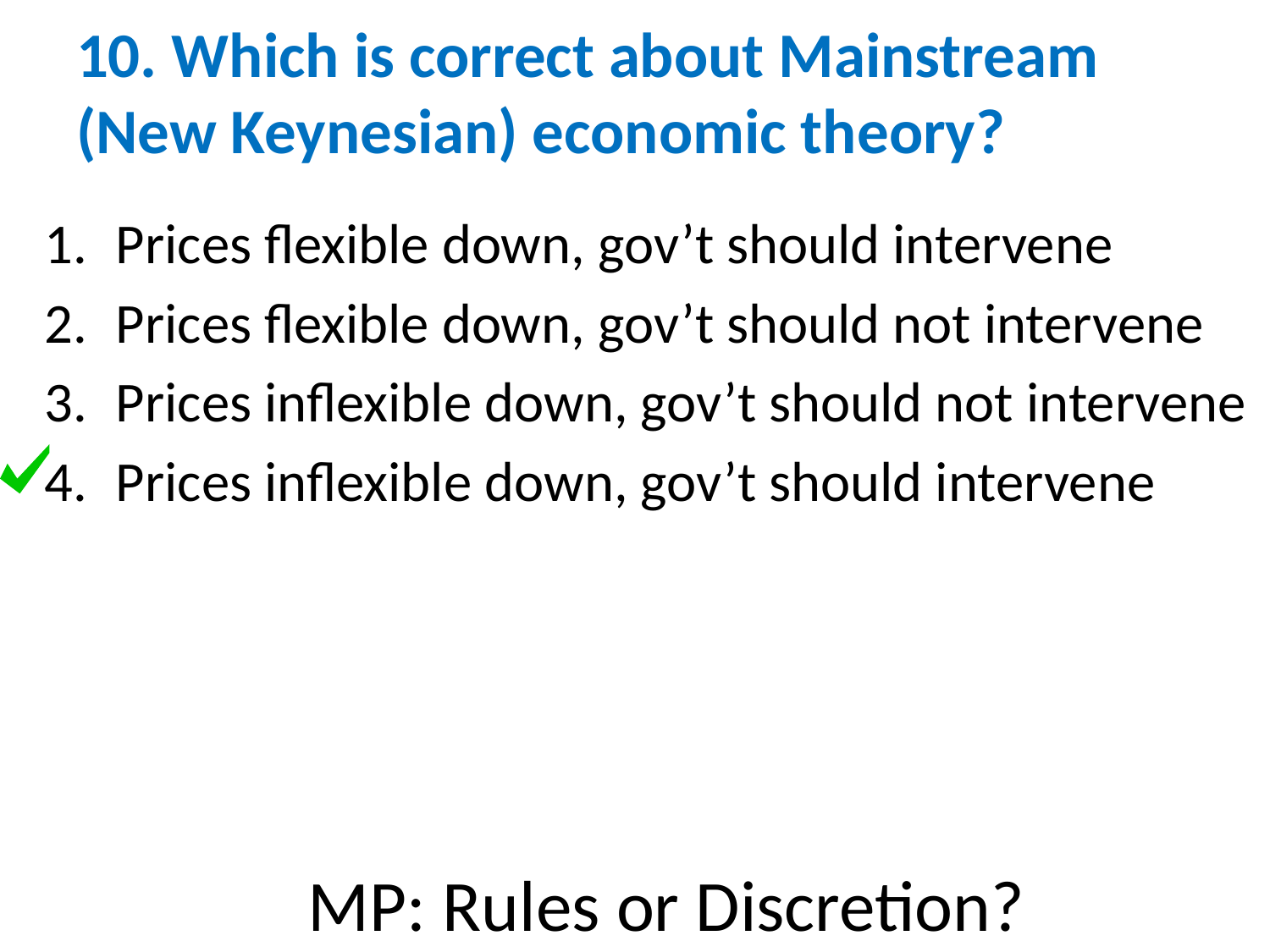

# 10. Which is correct about Mainstream (New Keynesian) economic theory?
Prices flexible down, gov’t should intervene
Prices flexible down, gov’t should not intervene
Prices inflexible down, gov’t should not intervene
Prices inflexible down, gov’t should intervene

MP: Rules or Discretion?